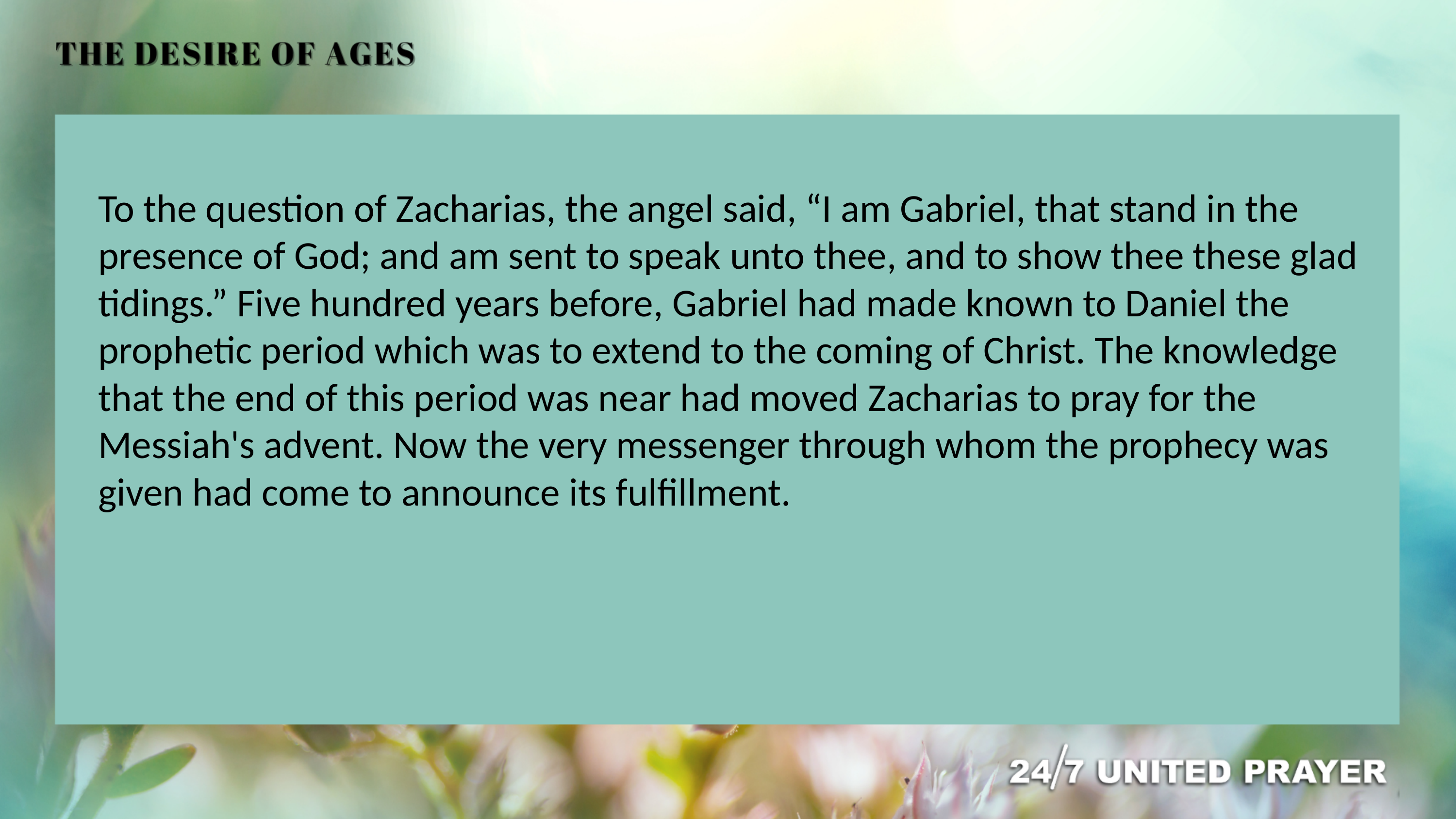

To the question of Zacharias, the angel said, “I am Gabriel, that stand in the presence of God; and am sent to speak unto thee, and to show thee these glad tidings.” Five hundred years before, Gabriel had made known to Daniel the prophetic period which was to extend to the coming of Christ. The knowledge that the end of this period was near had moved Zacharias to pray for the Messiah's advent. Now the very messenger through whom the prophecy was given had come to announce its fulfillment.